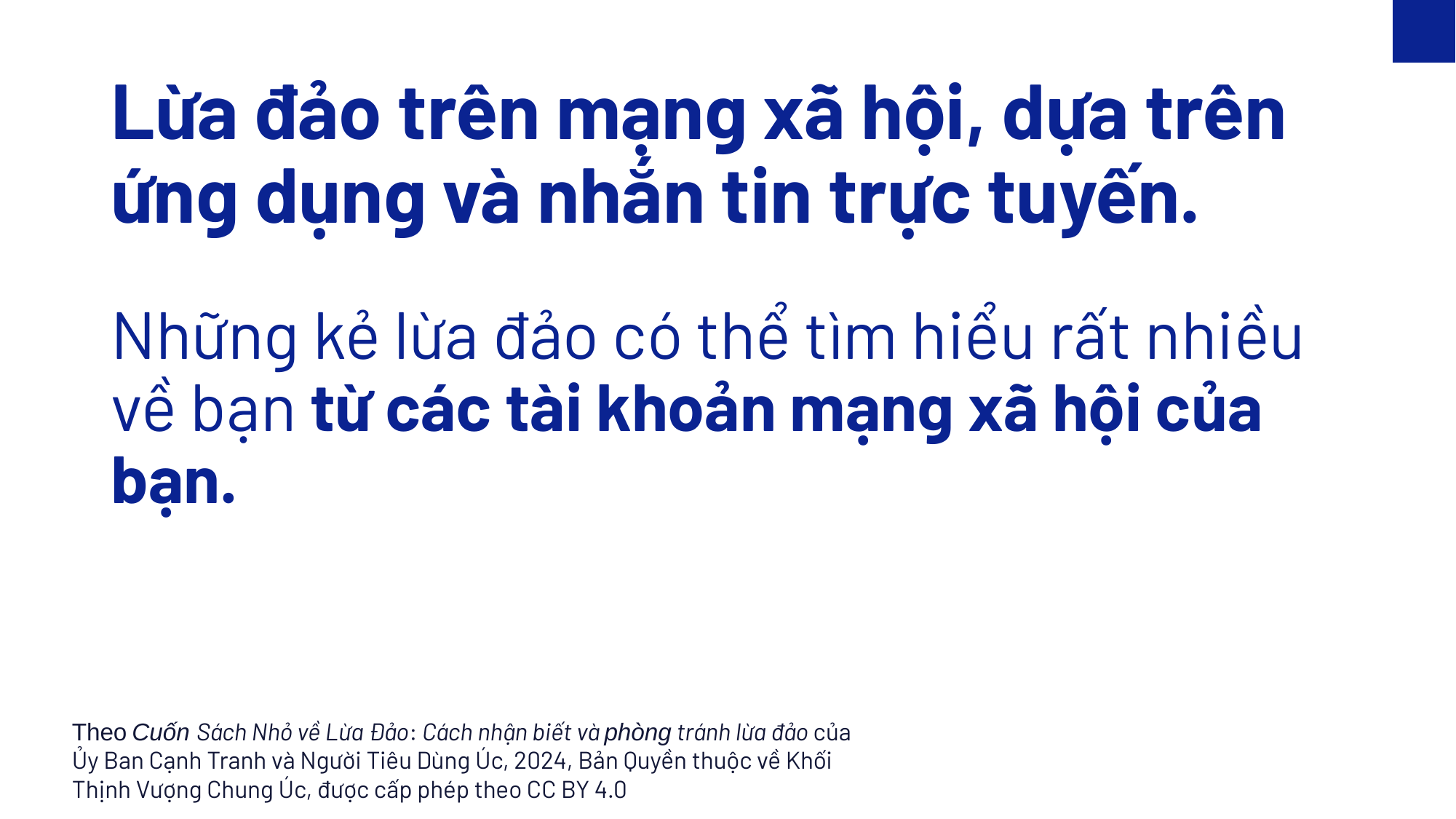

Lừa đảo trên mạng xã hội, dựa trên ứng dụng và nhắn tin trực tuyến.
Những kẻ lừa đảo có thể tìm hiểu rất nhiều về bạn từ các tài khoản mạng xã hội của bạn.
Theo Cuốn Sách Nhỏ về Lừa Đảo: Cách nhận biết và phòng tránh lừa đảo của Ủy Ban Cạnh Tranh và Người Tiêu Dùng Úc, 2024, Bản Quyền thuộc về Khối Thịnh Vượng Chung Úc, được cấp phép theo CC BY 4.0